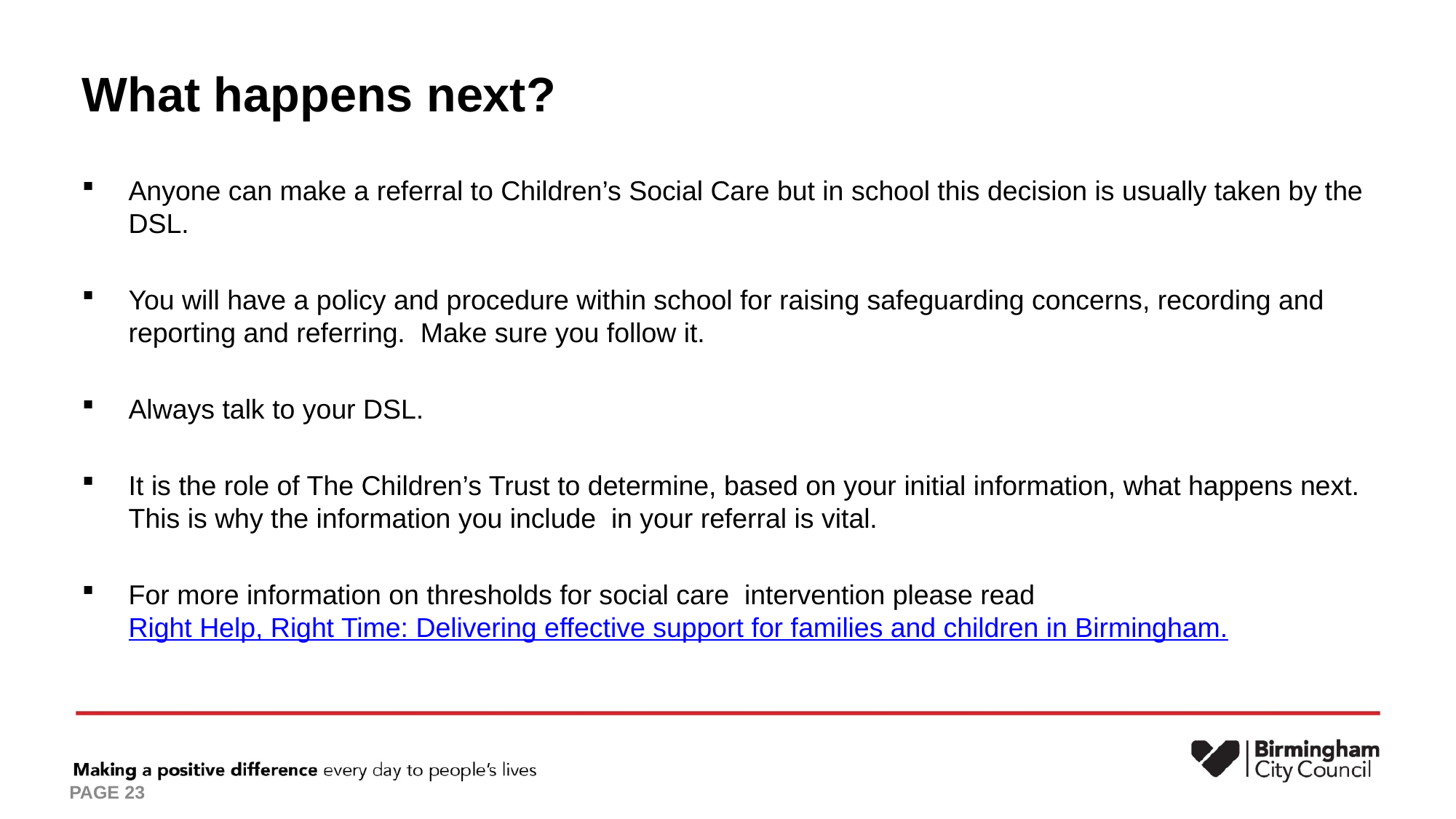

# What happens next?
Anyone can make a referral to Children’s Social Care but in school this decision is usually taken by the DSL.

You will have a policy and procedure within school for raising safeguarding concerns, recording and reporting and referring.  Make sure you follow it.

Always talk to your DSL.

It is the role of The Children’s Trust to determine, based on your initial information, what happens next.  This is why the information you include  in your referral is vital.

For more information on thresholds for social care  intervention please read Right Help, Right Time: Delivering effective support for families and children in Birmingham.

PAGE 23